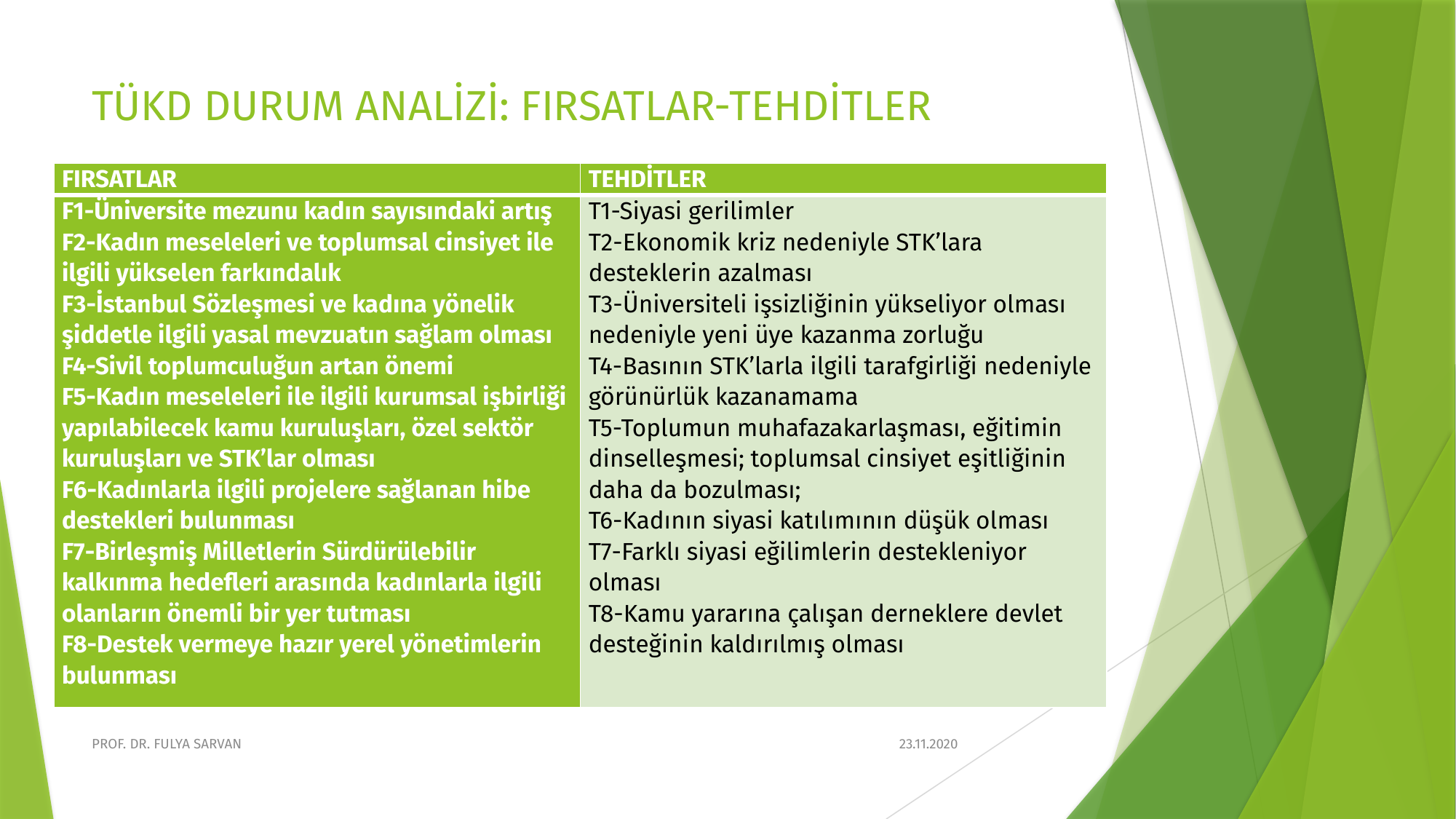

# TÜKD DURUM ANALİZİ: FIRSATLAR-TEHDİTLER
| FIRSATLAR | TEHDİTLER |
| --- | --- |
| F1-Üniversite mezunu kadın sayısındaki artış F2-Kadın meseleleri ve toplumsal cinsiyet ile ilgili yükselen farkındalık F3-İstanbul Sözleşmesi ve kadına yönelik şiddetle ilgili yasal mevzuatın sağlam olması F4-Sivil toplumculuğun artan önemi F5-Kadın meseleleri ile ilgili kurumsal işbirliği yapılabilecek kamu kuruluşları, özel sektör kuruluşları ve STK’lar olması F6-Kadınlarla ilgili projelere sağlanan hibe destekleri bulunması F7-Birleşmiş Milletlerin Sürdürülebilir kalkınma hedefleri arasında kadınlarla ilgili olanların önemli bir yer tutması F8-Destek vermeye hazır yerel yönetimlerin bulunması | T1-Siyasi gerilimler T2-Ekonomik kriz nedeniyle STK’lara desteklerin azalması T3-Üniversiteli işsizliğinin yükseliyor olması nedeniyle yeni üye kazanma zorluğu T4-Basının STK’larla ilgili tarafgirliği nedeniyle görünürlük kazanamama T5-Toplumun muhafazakarlaşması, eğitimin dinselleşmesi; toplumsal cinsiyet eşitliğinin daha da bozulması; T6-Kadının siyasi katılımının düşük olması T7-Farklı siyasi eğilimlerin destekleniyor olması T8-Kamu yararına çalışan derneklere devlet desteğinin kaldırılmış olması |
PROF. DR. FULYA SARVAN
23.11.2020